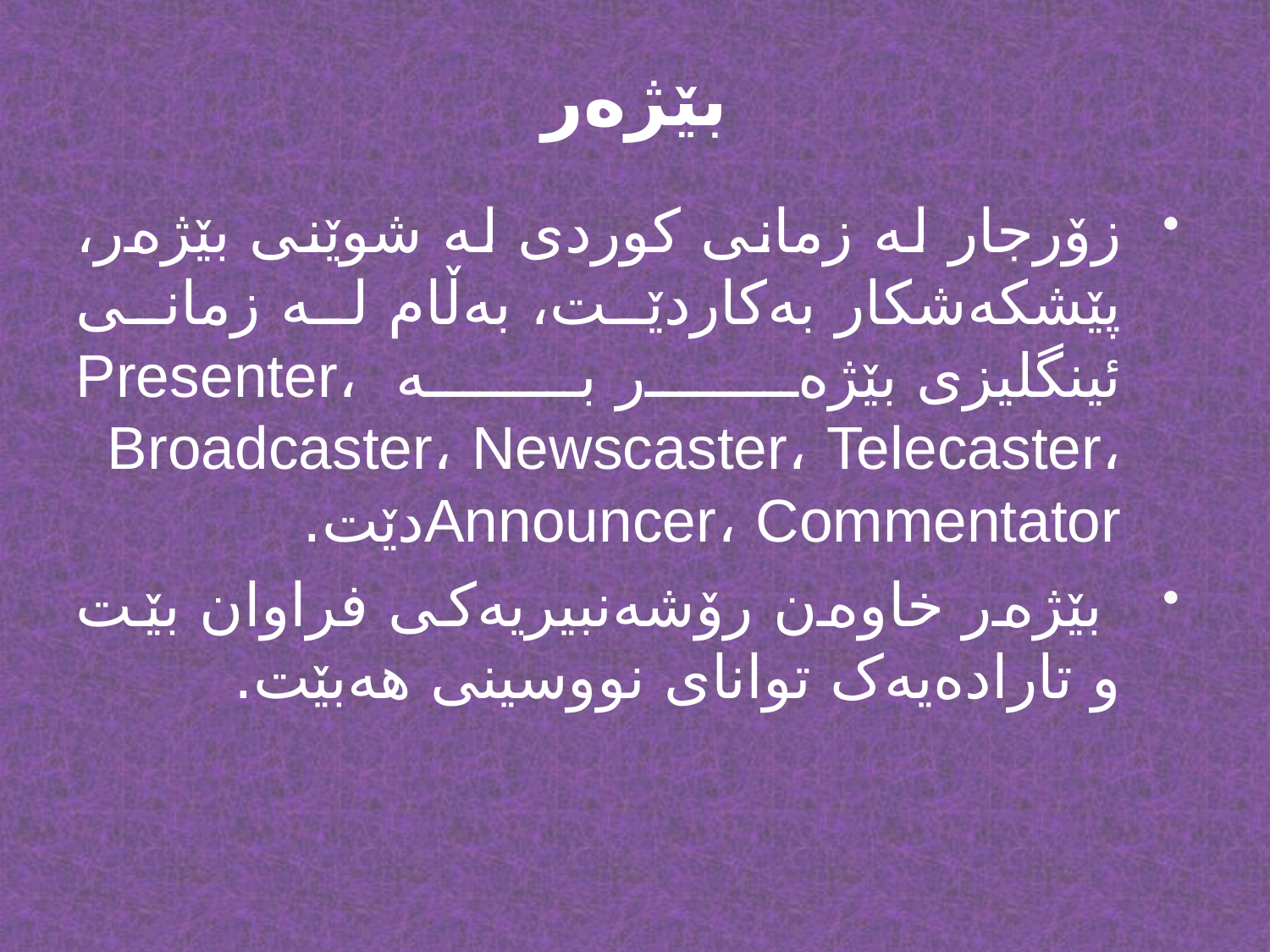

# بێژەر
زۆرجار لە زمانى کوردى لە شوێنى بێژەر، پێشکەشکار بەکاردێت، بەڵام لە زمانى ئینگلیزى بێژەر بە  Presenter، Broadcaster، Newscaster، Telecaster، Announcer، Commentatorدێت.
 بێژەر خاوەن رۆشەنبیریەکى فراوان بێت و تارادەیەک تواناى نووسینى هەبێت.